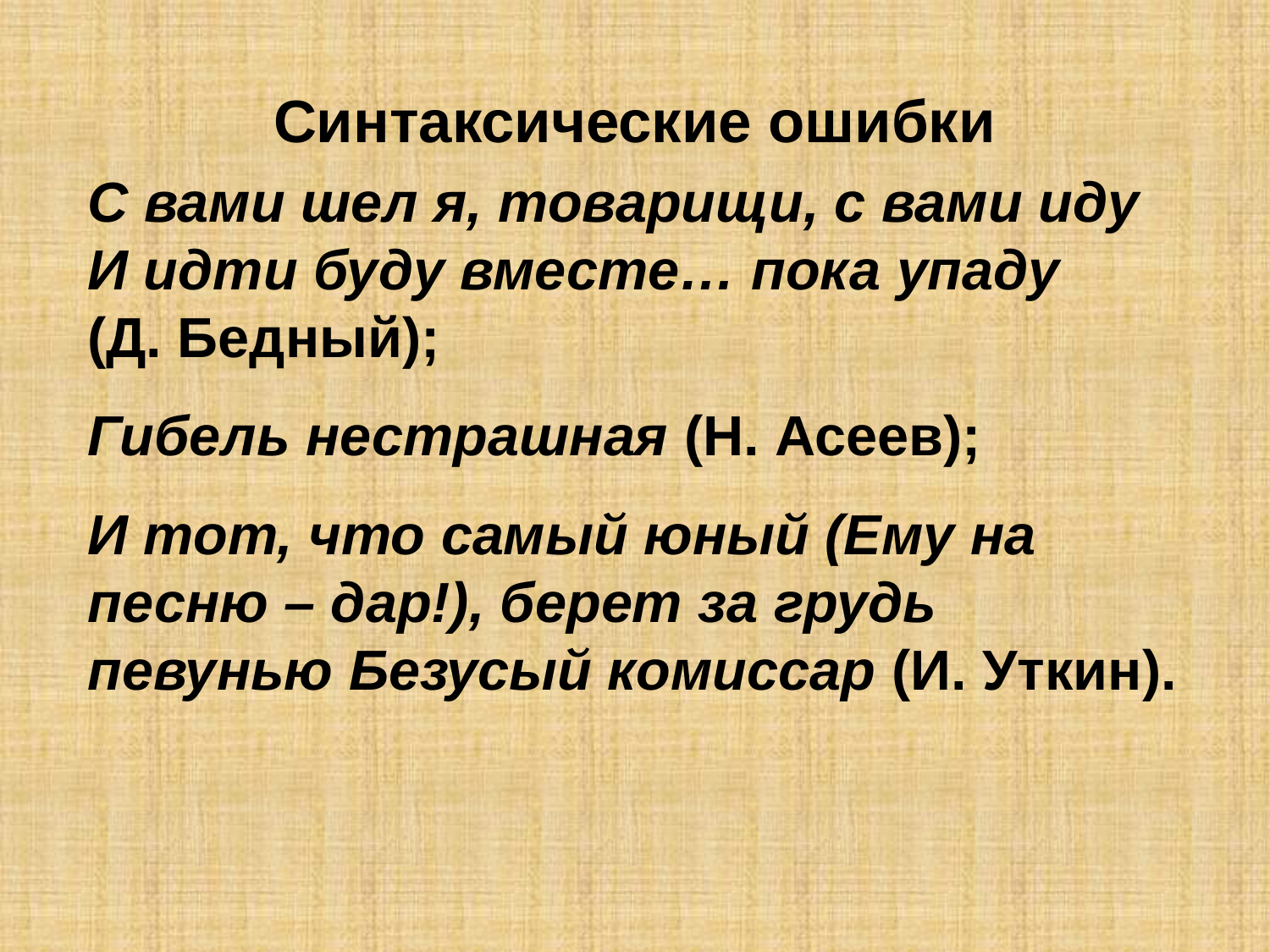

Синтаксические ошибки
С вами шел я, товарищи, с вами иду И идти буду вместе… пока упаду
(Д. Бедный);

Гибель нестрашная (Н. Асеев);

И тот, что самый юный (Ему на песню – дар!), берет за грудь певунью Безусый комиссар (И. Уткин).